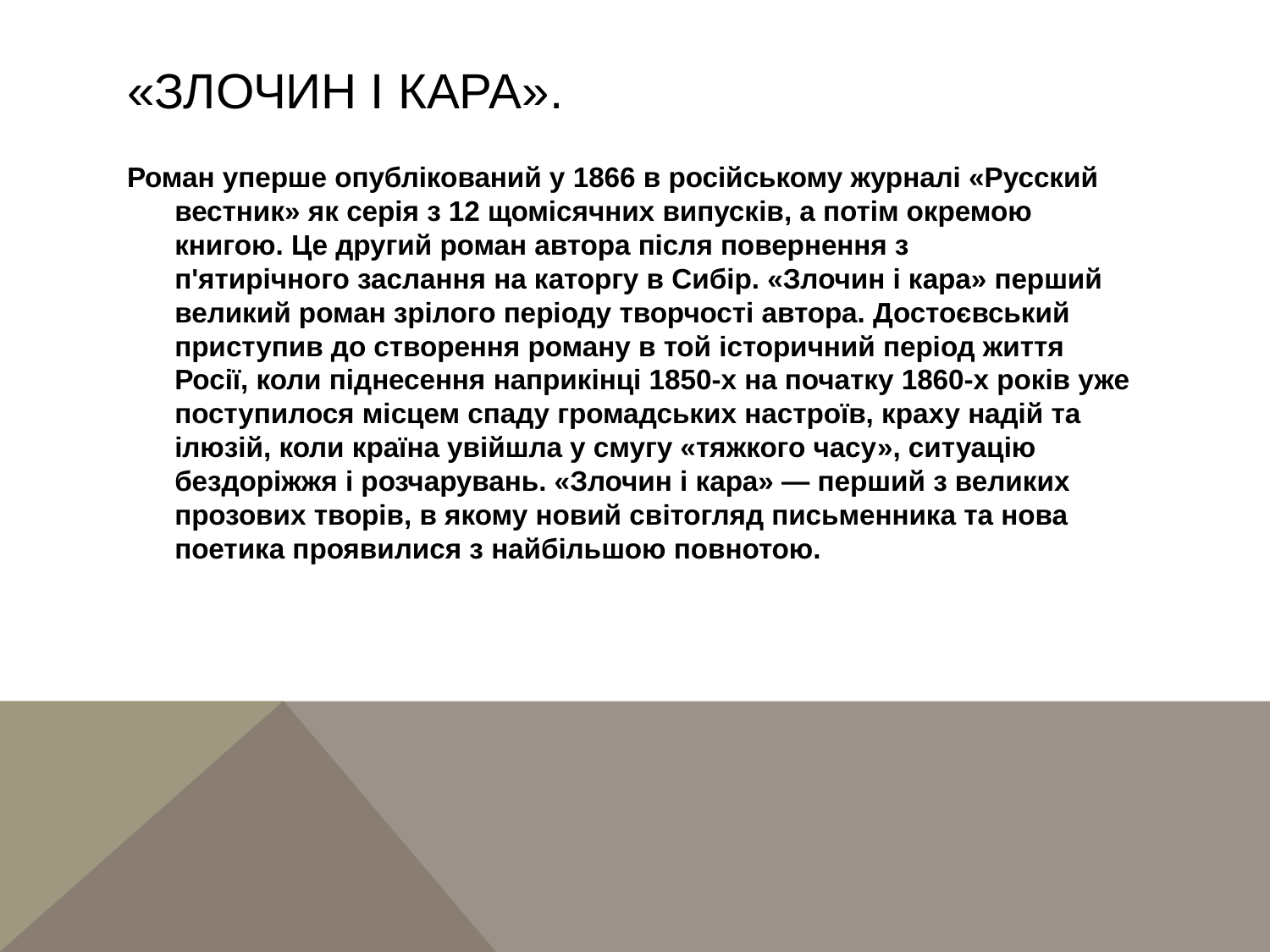

# «Злочин і кара».
Роман уперше опублікований у 1866 в російському журналі «Русский вестник» як серія з 12 щомісячних випусків, а потім окремою книгою. Це другий роман автора після повернення з п'ятирічного заслання на каторгу в Сибір. «Злочин і кара» перший великий роман зрілого періоду творчості автора. Достоєвський приступив до створення роману в той історичний період життя Росії, коли піднесення наприкінці 1850-х на початку 1860-х років уже поступилося місцем спаду громадських настроїв, краху надій та ілюзій, коли країна увійшла у смугу «тяжкого часу», ситуацію бездоріжжя і розчарувань. «Злочин і кара» — перший з великих прозових творів, в якому новий світогляд письменника та нова поетика проявилися з найбільшою повнотою.